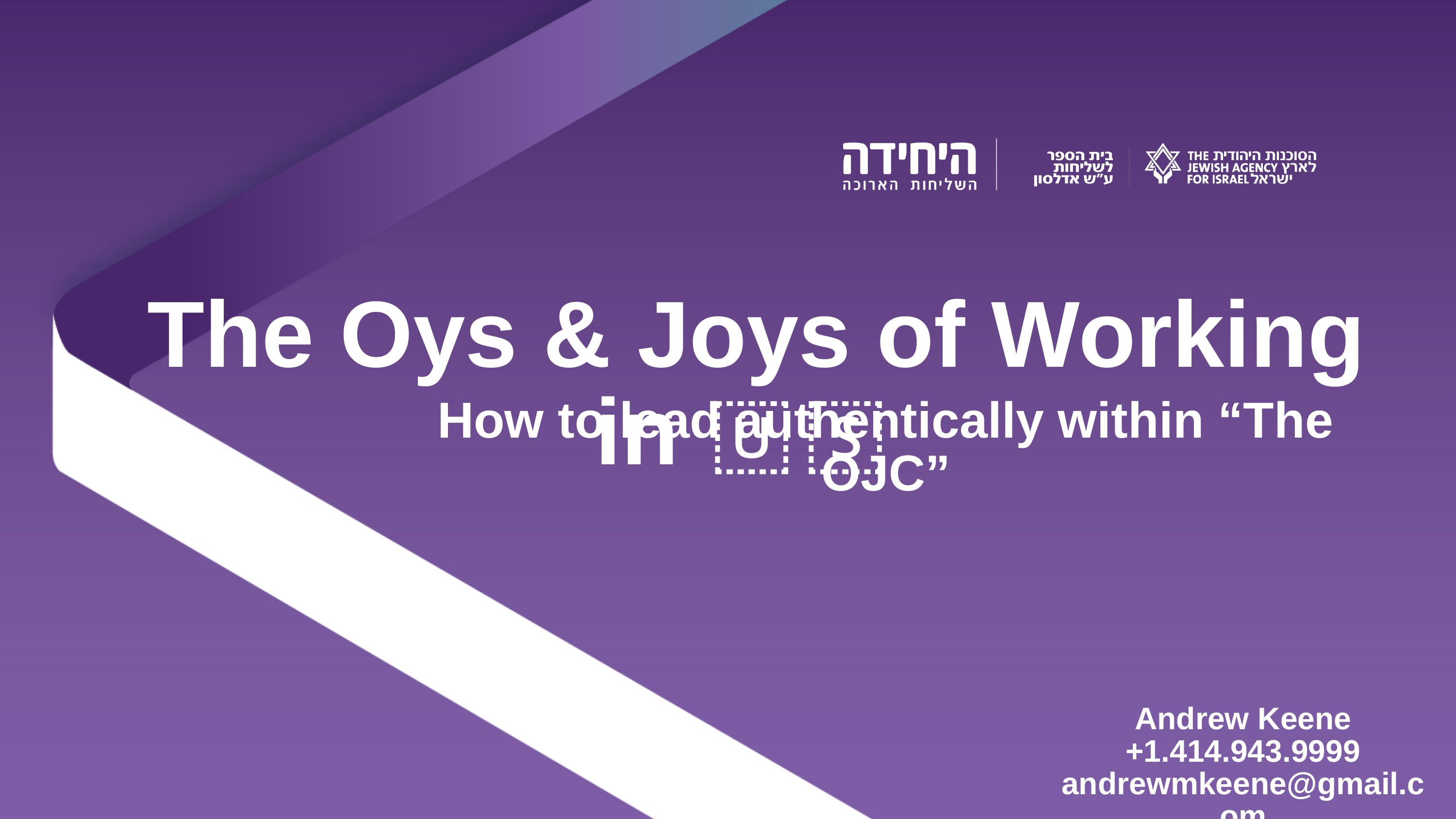

The Oys & Joys of Working in 🇺🇸
How to lead authentically within “The OJC”
Andrew Keene
+1.414.943.9999
andrewmkeene@gmail.com